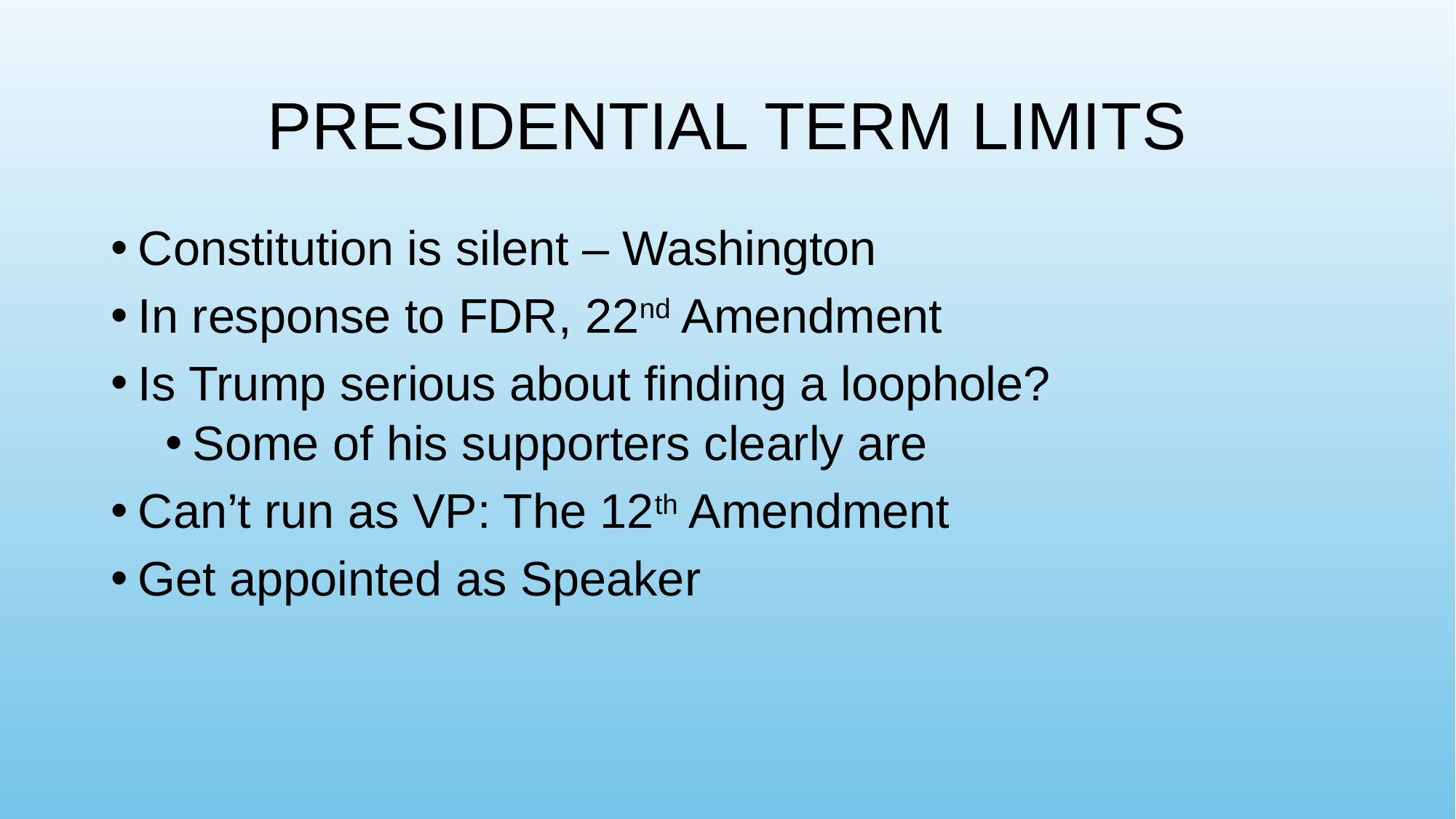

# PRESIDENTIAL TERM LIMITS
Constitution is silent – Washington
In response to FDR, 22nd Amendment
Is Trump serious about finding a loophole?
Some of his supporters clearly are
Can’t run as VP: The 12th Amendment
Get appointed as Speaker